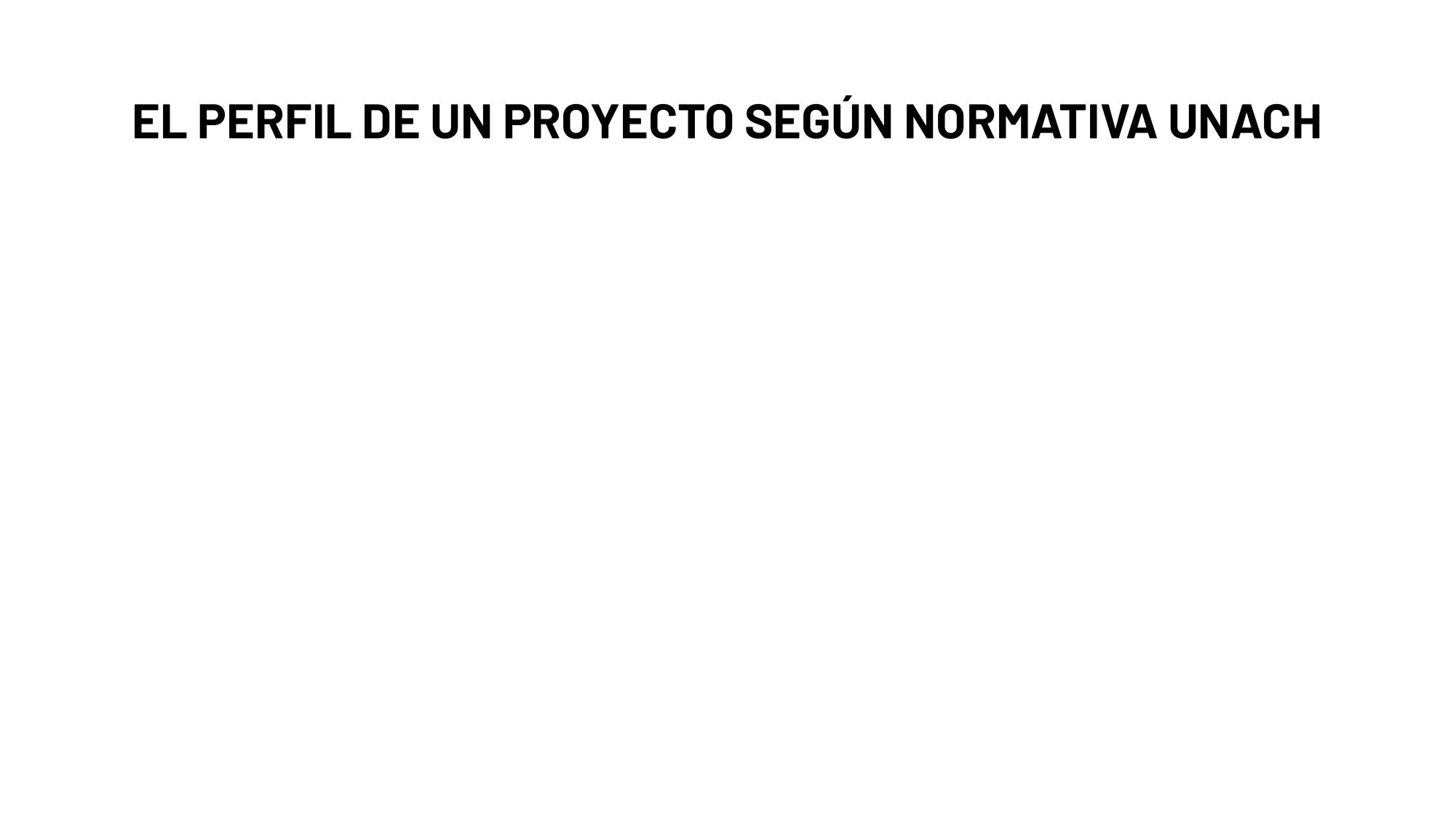

# EL PERFIL DE UN PROYECTO SEGÚN NORMATIVA UNACH